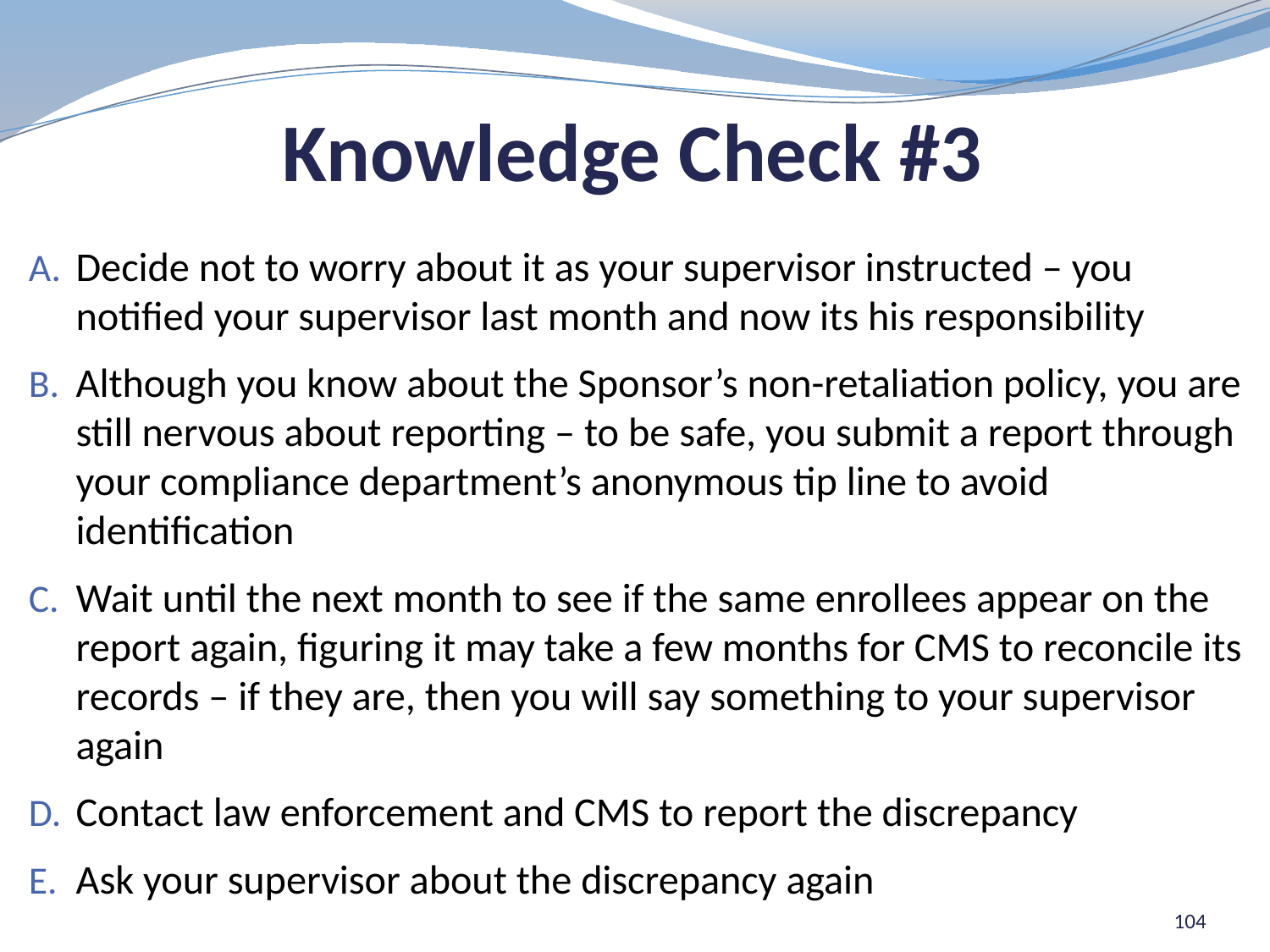

Knowledge Check #3
Decide not to worry about it as your supervisor instructed – you notified your supervisor last month and now its his responsibility
Although you know about the Sponsor’s non-retaliation policy, you are still nervous about reporting – to be safe, you submit a report through your compliance department’s anonymous tip line to avoid identification
Wait until the next month to see if the same enrollees appear on the report again, figuring it may take a few months for CMS to reconcile its records – if they are, then you will say something to your supervisor again
Contact law enforcement and CMS to report the discrepancy
Ask your supervisor about the discrepancy again

104